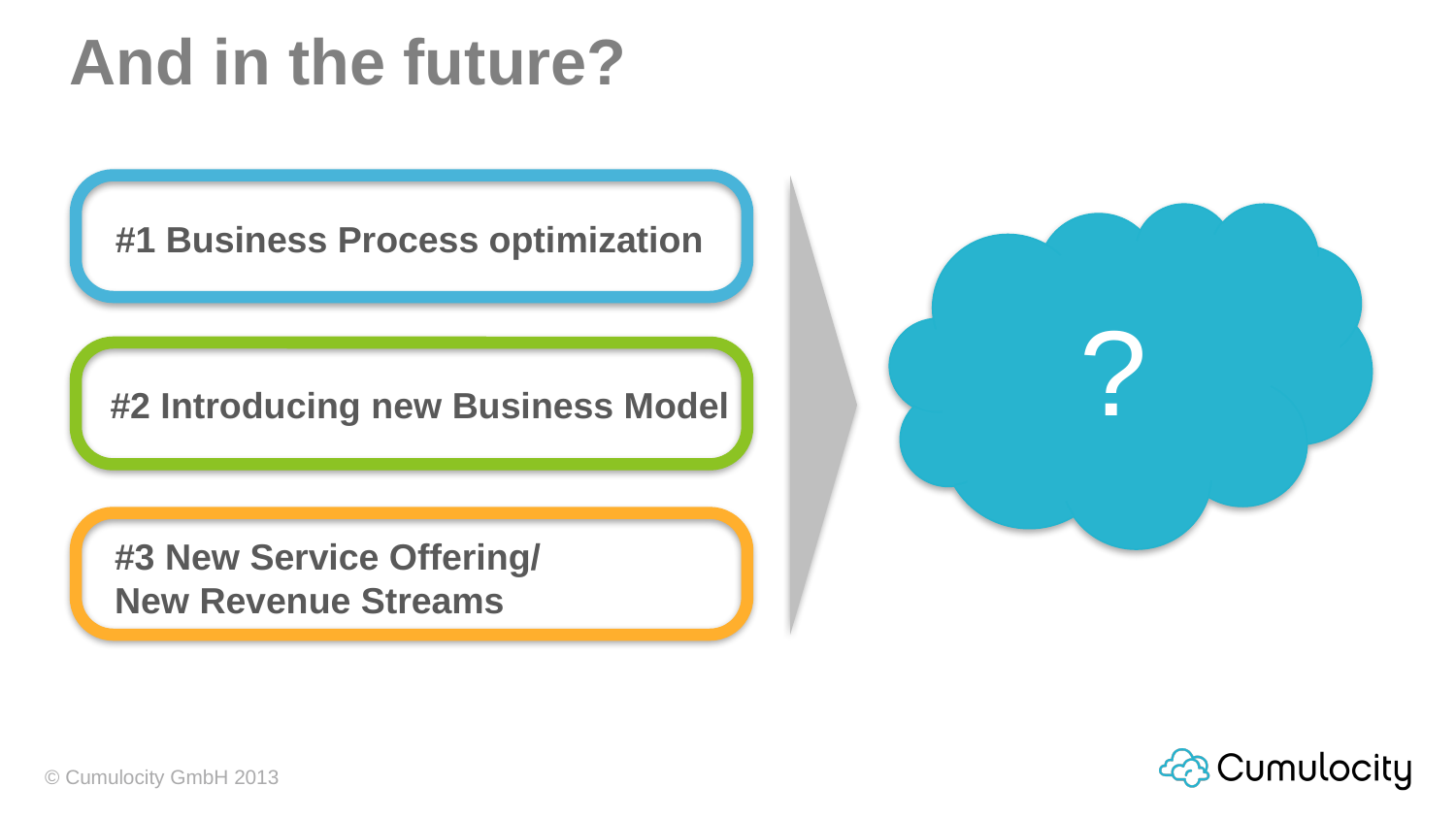

# And in the future?

?
#1 Business Process optimization

#2 Introducing new Business Model

#3 New Service Offering/
New Revenue Streams